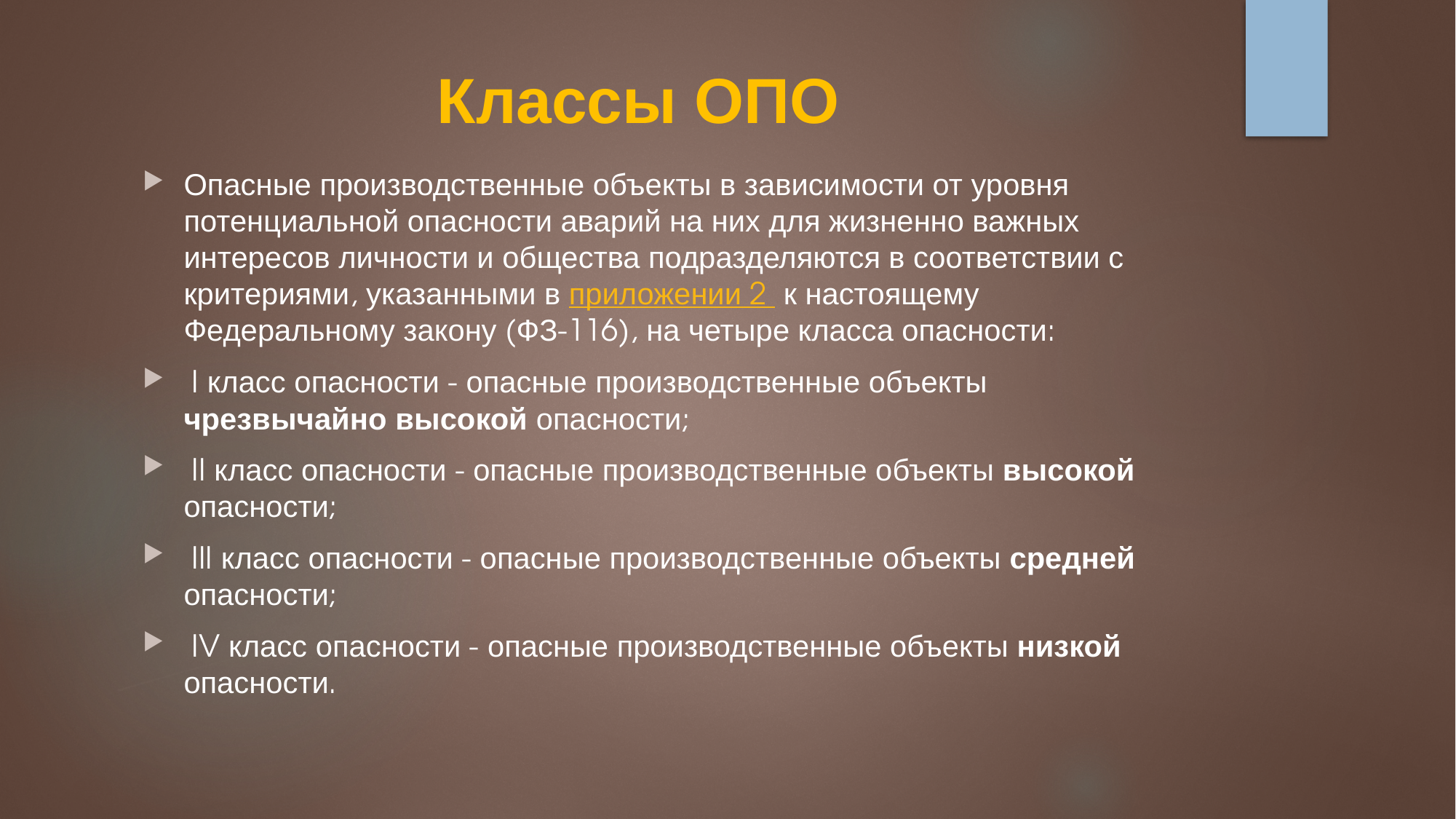

# Классы ОПО
Опасные производственные объекты в зависимости от уровня потенциальной опасности аварий на них для жизненно важных интересов личности и общества подразделяются в соответствии с критериями, указанными в приложении 2  к настоящему Федеральному закону (ФЗ-116), на четыре класса опасности:
 I класс опасности - опасные производственные объекты чрезвычайно высокой опасности;
 II класс опасности - опасные производственные объекты высокой опасности;
 III класс опасности - опасные производственные объекты средней опасности;
 IV класс опасности - опасные производственные объекты низкой опасности.